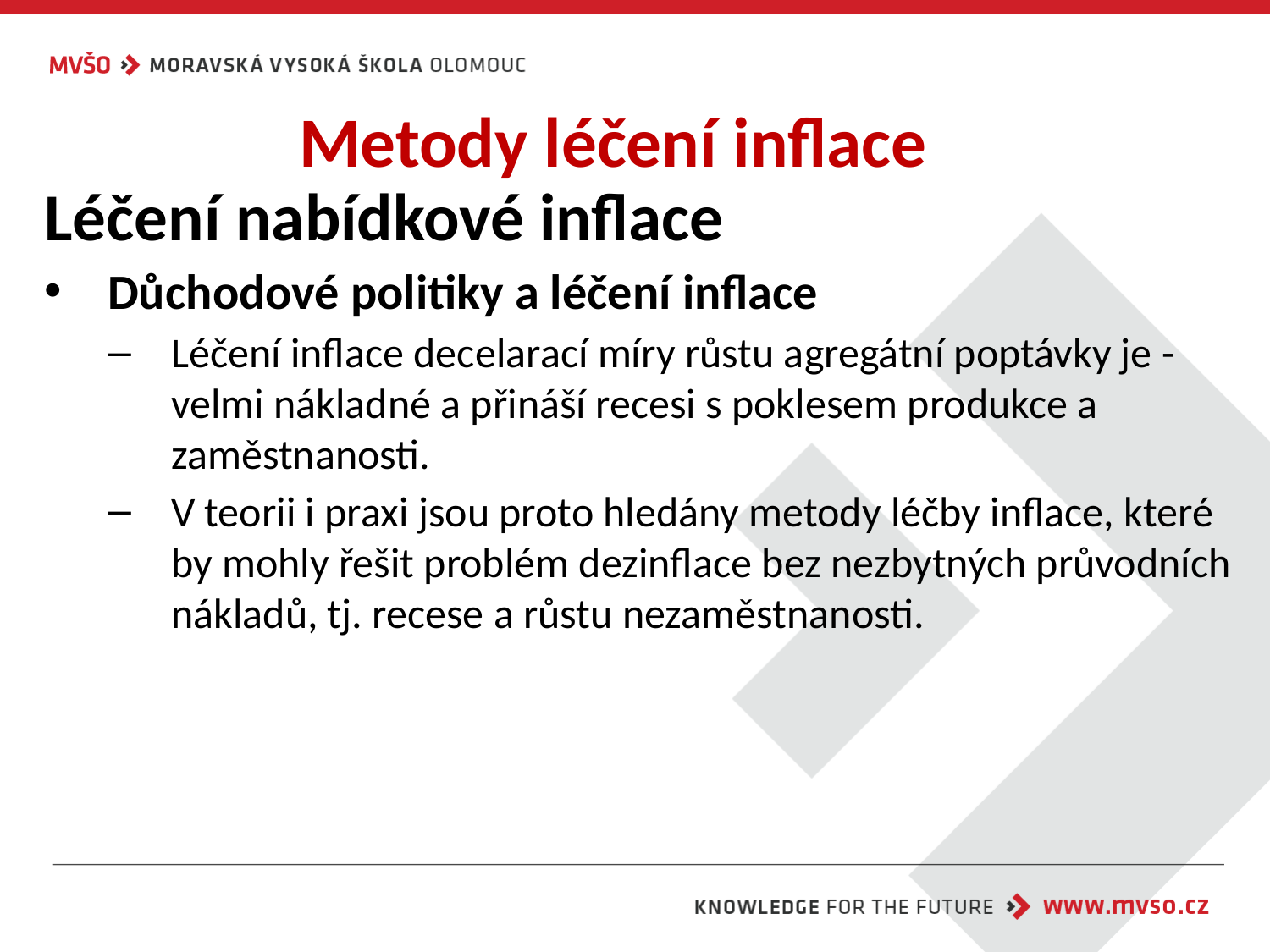

Metody léčení inflace
Léčení nabídkové inflace
Důchodové politiky a léčení inflace
Léčení inflace decelarací míry růstu agregátní poptávky je - velmi nákladné a přináší recesi s poklesem produkce a zaměstnanosti.
V teorii i praxi jsou proto hledány metody léčby inflace, které by mohly řešit problém dezinflace bez nezbytných průvodních nákladů, tj. recese a růstu nezaměstnanosti.